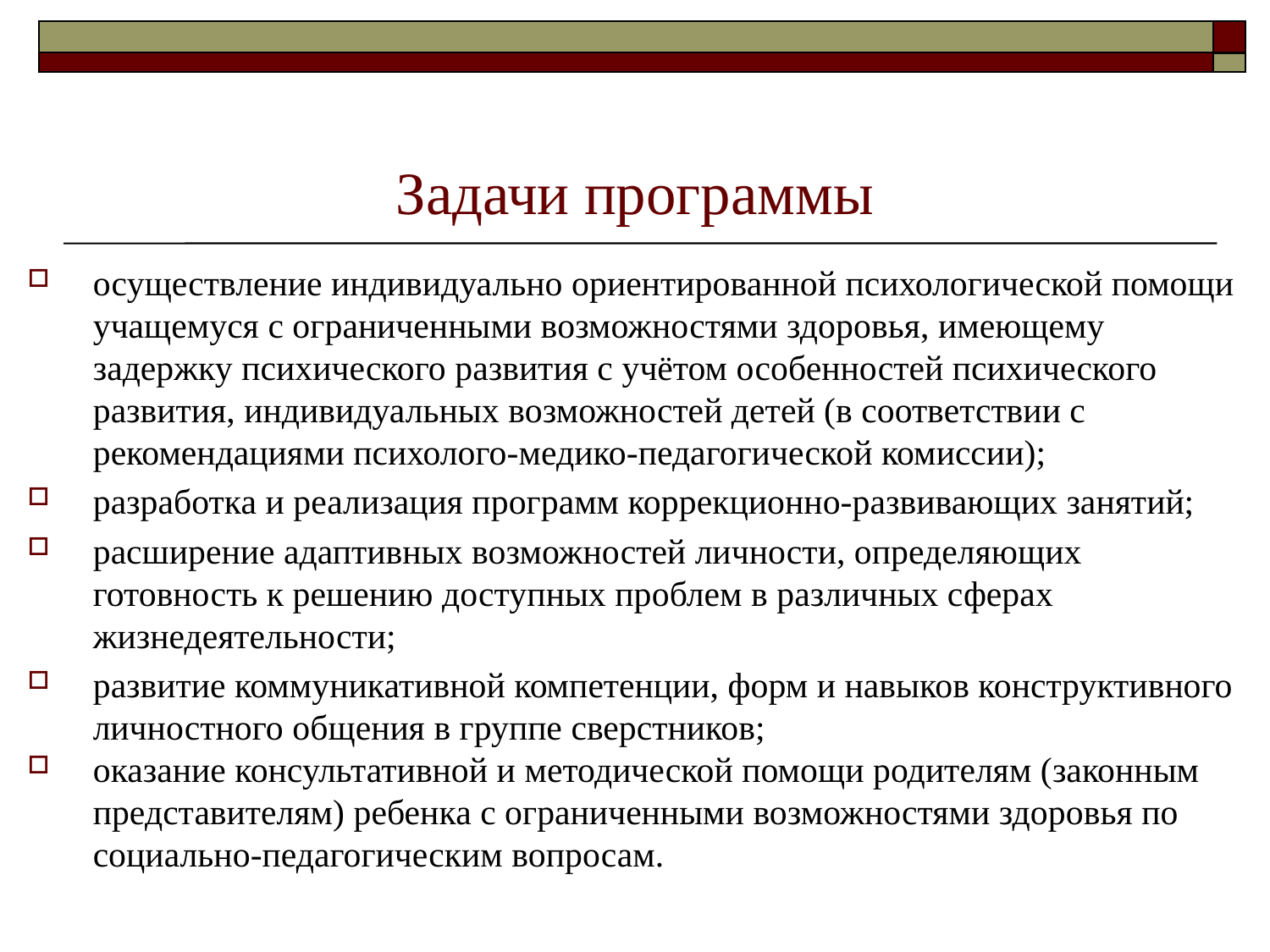

# Задачи программы
осуществление индивидуально ориентированной психологической помощи учащемуся с ограниченными возможностями здоровья, имеющему задержку психического развития с учётом особенностей психического развития, индивидуальных возможностей детей (в соответствии с рекомендациями психолого-медико-педагогической комиссии);
разработка и реализация программ коррекционно-развивающих занятий;
расширение адаптивных возможностей личности, определяющих готовность к решению доступных проблем в различных сферах жизнедеятельности;
развитие коммуникативной компетенции, форм и навыков конструктивного личностного общения в группе сверстников;
оказание консультативной и методической помощи родителям (законным представителям) ребенка с ограниченными возможностями здоровья по социально-педагогическим вопросам.